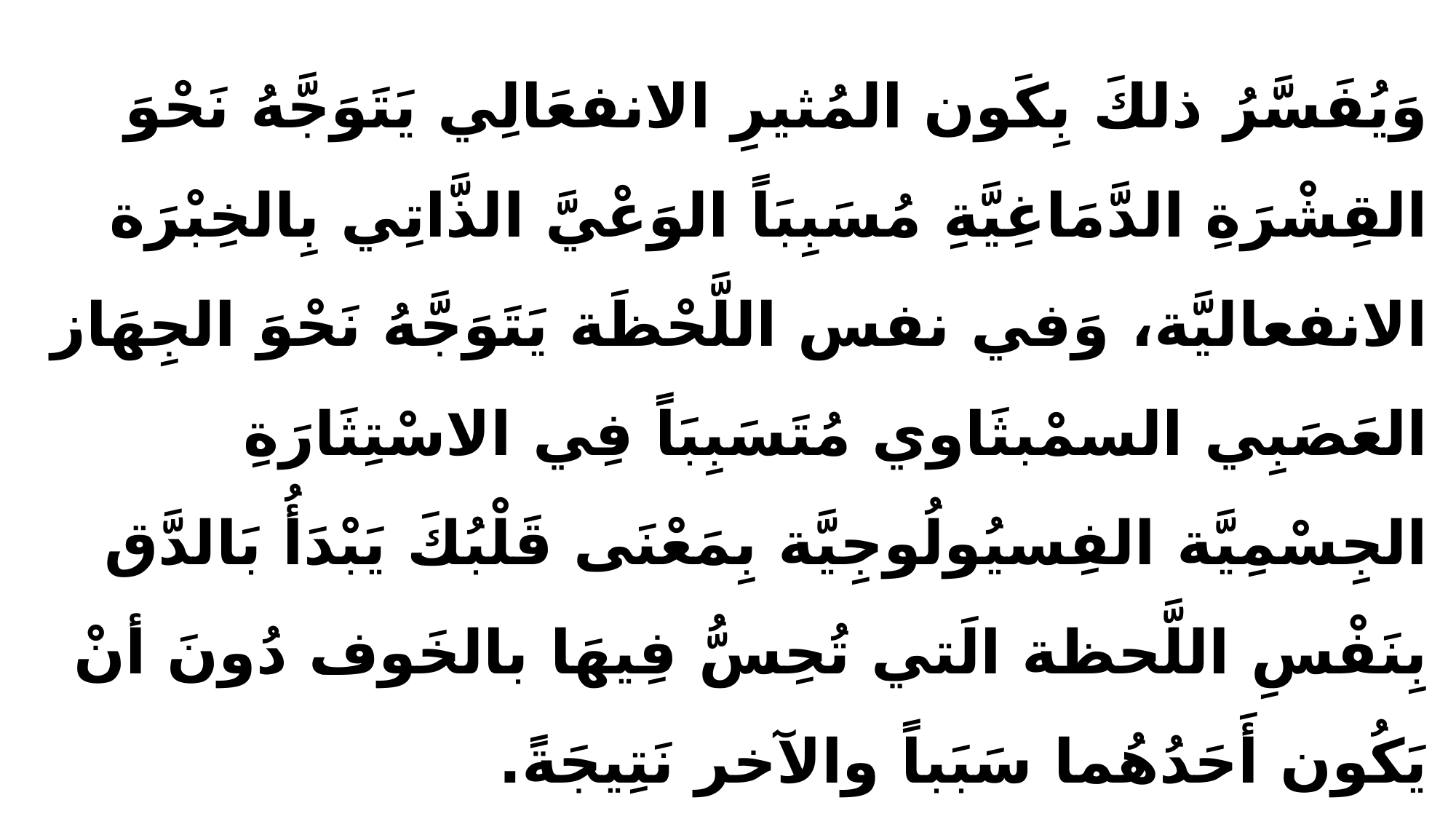

# وَيُفَسَّرُ ذلكَ بِكَون المُثيرِ الانفعَالِي يَتَوَجَّهُ نَحْوَ القِشْرَةِ الدَّمَاغِيَّةِ مُسَبِبَاً الوَعْيَّ الذَّاتِي بِالخِبْرَة الانفعاليَّة، وَفي نفس اللَّحْظَة يَتَوَجَّهُ نَحْوَ الجِهَاز العَصَبِي السمْبثَاوي مُتَسَبِبَاً فِي الاسْتِثَارَةِ الجِسْمِيَّة الفِسيُولُوجِيَّة بِمَعْنَى قَلْبُكَ يَبْدَأُ بَالدَّق بِنَفْسِ اللَّحظة الَتي تُحِسُّ فِيهَا بالخَوف دُونَ أنْ يَكُون أَحَدُهُما سَبَباً والآخر نَتِيجَةً.